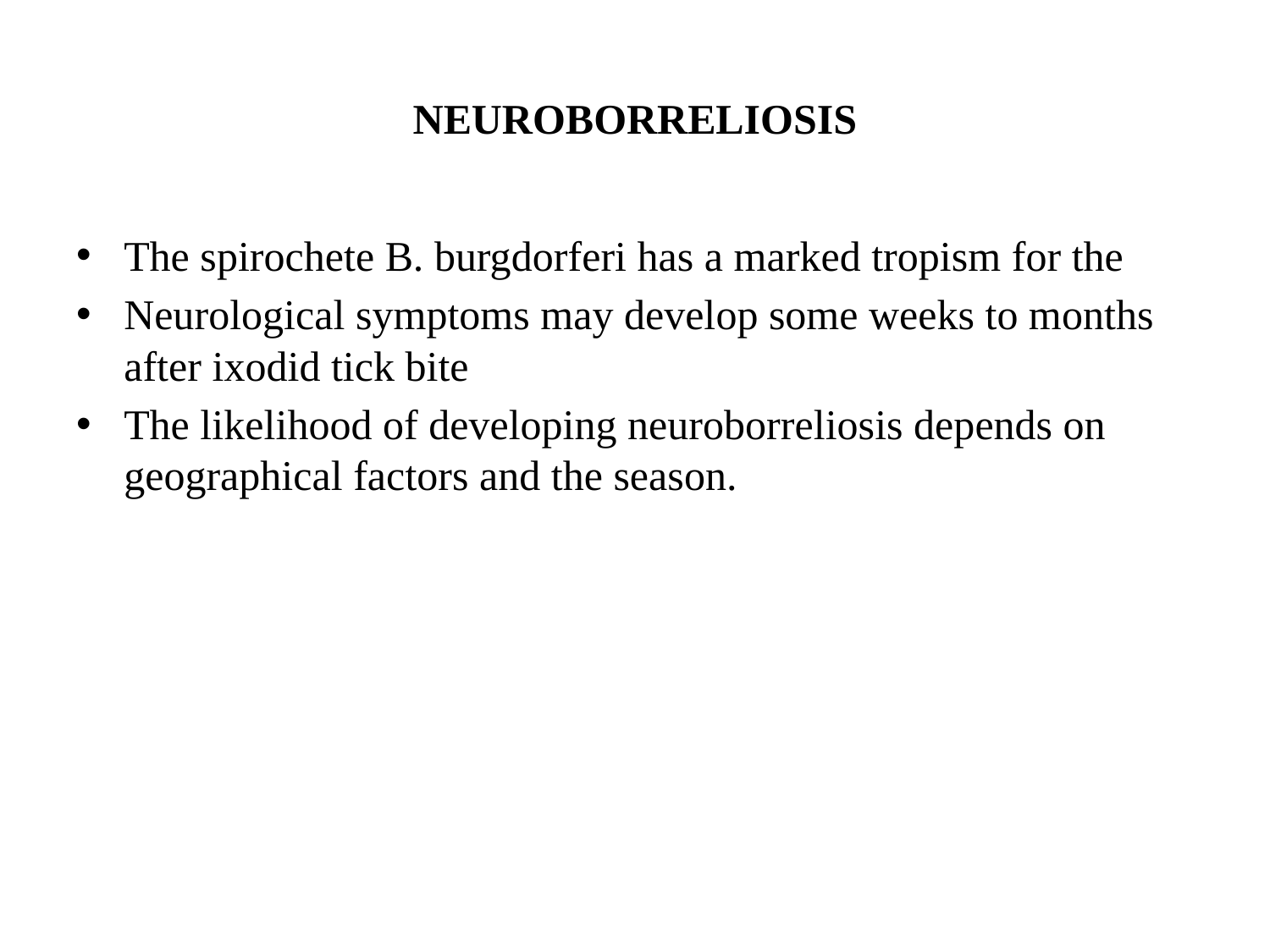

# NEUROBORRELIOSIS
The spirochete B. burgdorferi has a marked tropism for the
Neurological symptoms may develop some weeks to months after ixodid tick bite
The likelihood of developing neuroborreliosis depends on geographical factors and the season.